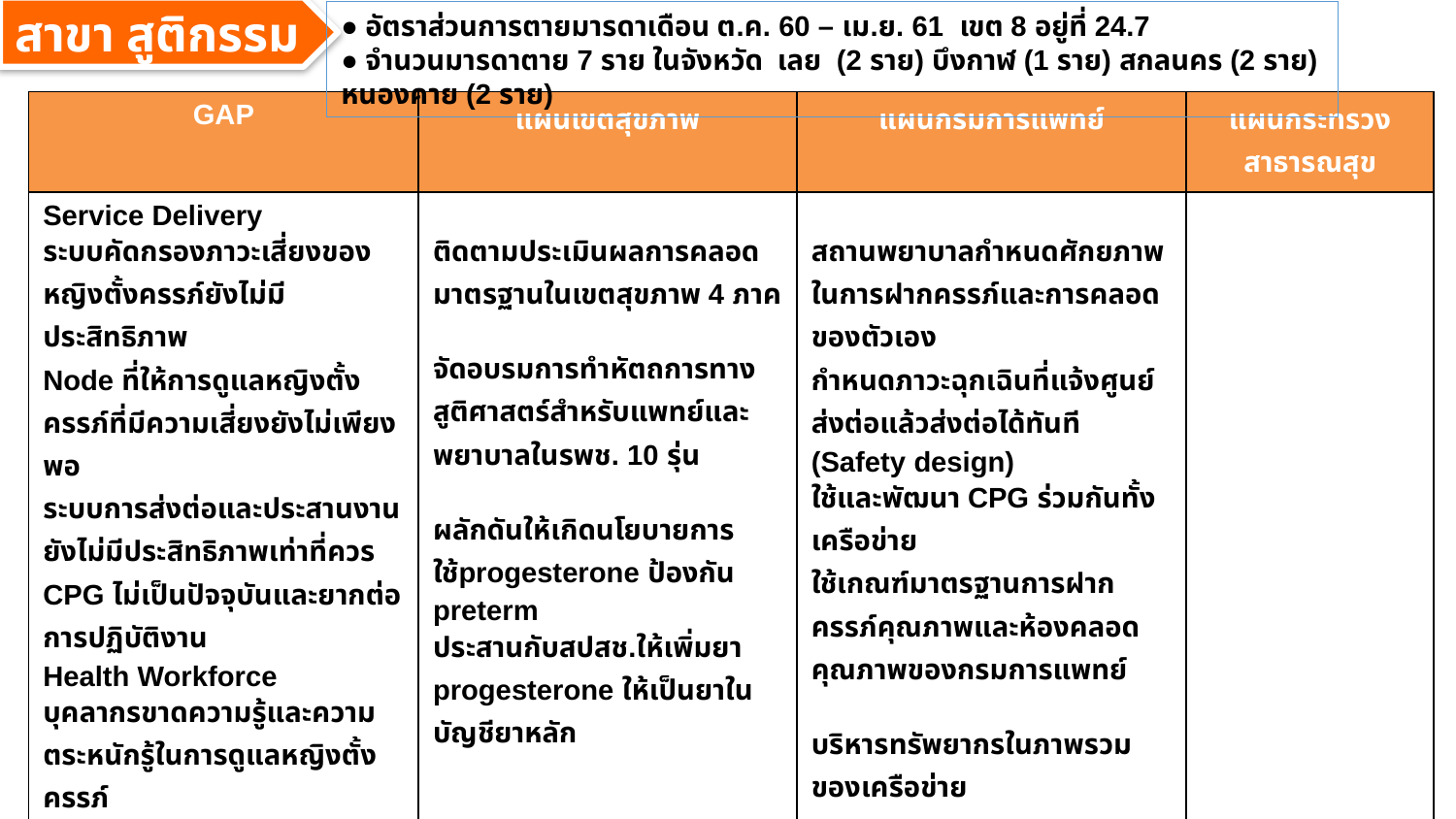

สาขา สูติกรรม
● อัตราส่วนการตายมารดาเดือน ต.ค. 60 – เม.ย. 61  เขต 8 อยู่ที่ 24.7
● จำนวนมารดาตาย 7 ราย ในจังหวัด  เลย  (2 ราย) บึงกาฬ (1 ราย) สกลนคร (2 ราย) หนองคาย (2 ราย)
| GAP | แผนเขตสุขภาพ | แผนกรมการแพทย์ | แผนกระทรวงสาธารณสุข |
| --- | --- | --- | --- |
| Service Delivery ระบบคัดกรองภาวะเสี่ยงของหญิงตั้งครรภ์ยังไม่มีประสิทธิภาพ Node ที่ให้การดูแลหญิงตั้งครรภ์ที่มีความเสี่ยงยังไม่เพียงพอ ระบบการส่งต่อและประสานงานยังไม่มีประสิทธิภาพเท่าที่ควร CPG ไม่เป็นปัจจุบันและยากต่อการปฏิบัติงาน Health Workforce บุคลากรขาดความรู้และความตระหนักรู้ในการดูแลหญิงตั้งครรภ์ บุคลากรไม่เพียงพอ Technologies Drug & Equipment ขาด Intrauterine balloon temponade (Bakri balloon) ขาด Progesterone ชนิดเหน็บ (Utrogestan) | ติดตามประเมินผลการคลอดมาตรฐานในเขตสุขภาพ 4 ภาค จัดอบรมการทำหัตถการทางสูติศาสตร์สำหรับแพทย์และพยาบาลในรพช. 10 รุ่น ผลักดันให้เกิดนโยบายการใช้progesterone ป้องกัน preterm ประสานกับสปสช.ให้เพิ่มยา progesterone ให้เป็นยาในบัญชียาหลัก | สถานพยาบาลกำหนดศักยภาพในการฝากครรภ์และการคลอดของตัวเอง กำหนดภาวะฉุกเฉินที่แจ้งศูนย์ส่งต่อแล้วส่งต่อได้ทันที (Safety design) ใช้และพัฒนา CPG ร่วมกันทั้งเครือข่าย ใช้เกณฑ์มาตรฐานการฝากครรภ์คุณภาพและห้องคลอดคุณภาพของกรมการแพทย์ บริหารทรัพยากรในภาพรวมของเครือข่าย MCH Board บริหารจัดการจัดซื้อและการกระจาย 3.กรมรับผิดชอบทำเกณฑ์มาตรฐาน กลุ่ม High Pregnancy (Direct &Indirect cause) |  |